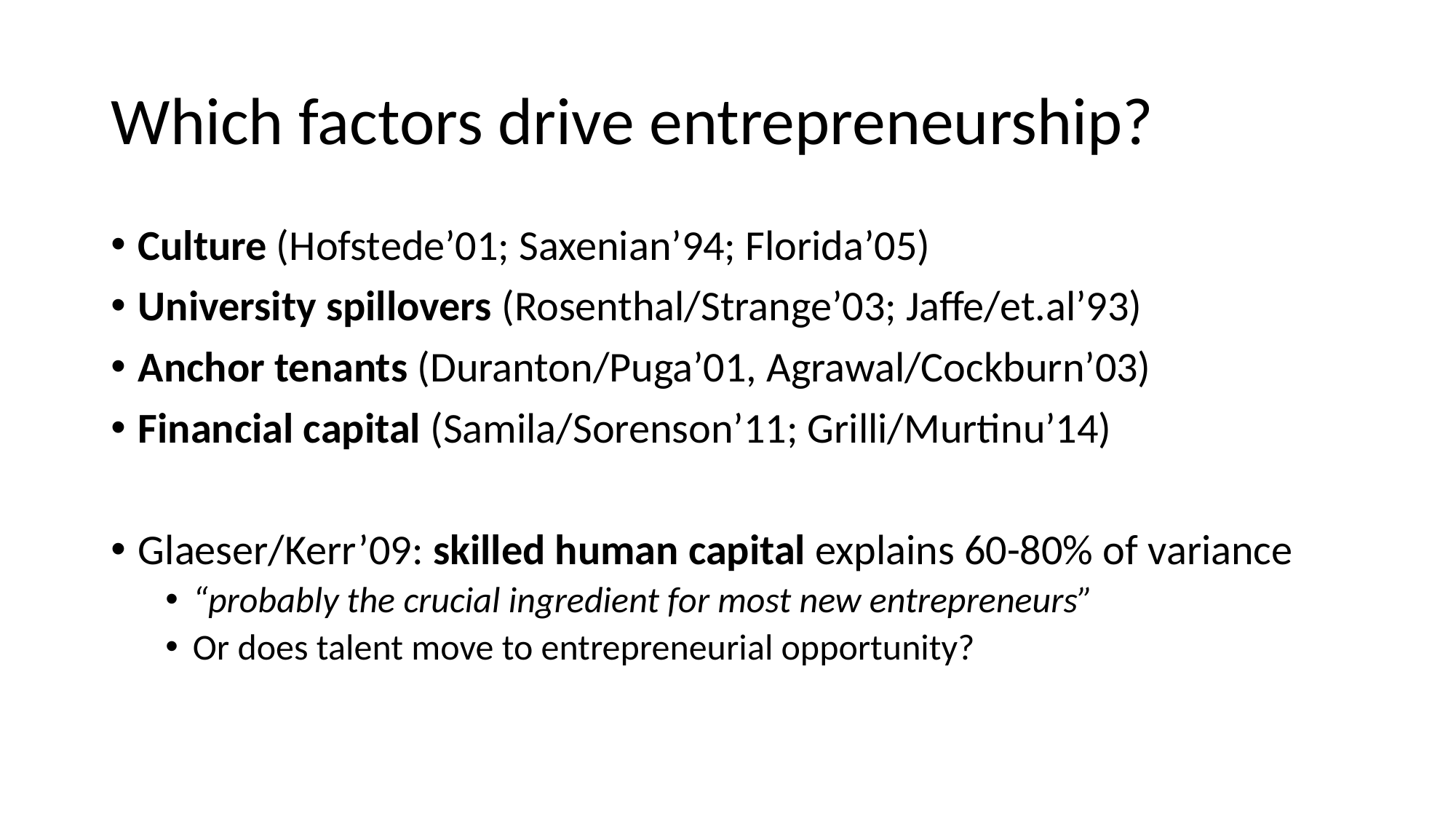

# Which factors drive entrepreneurship?
Culture (Hofstede’01; Saxenian’94; Florida’05)
University spillovers (Rosenthal/Strange’03; Jaffe/et.al’93)
Anchor tenants (Duranton/Puga’01, Agrawal/Cockburn’03)
Financial capital (Samila/Sorenson’11; Grilli/Murtinu’14)

Glaeser/Kerr’09: skilled human capital explains 60-80% of variance
“probably the crucial ingredient for most new entrepreneurs”
Or does talent move to entrepreneurial opportunity?